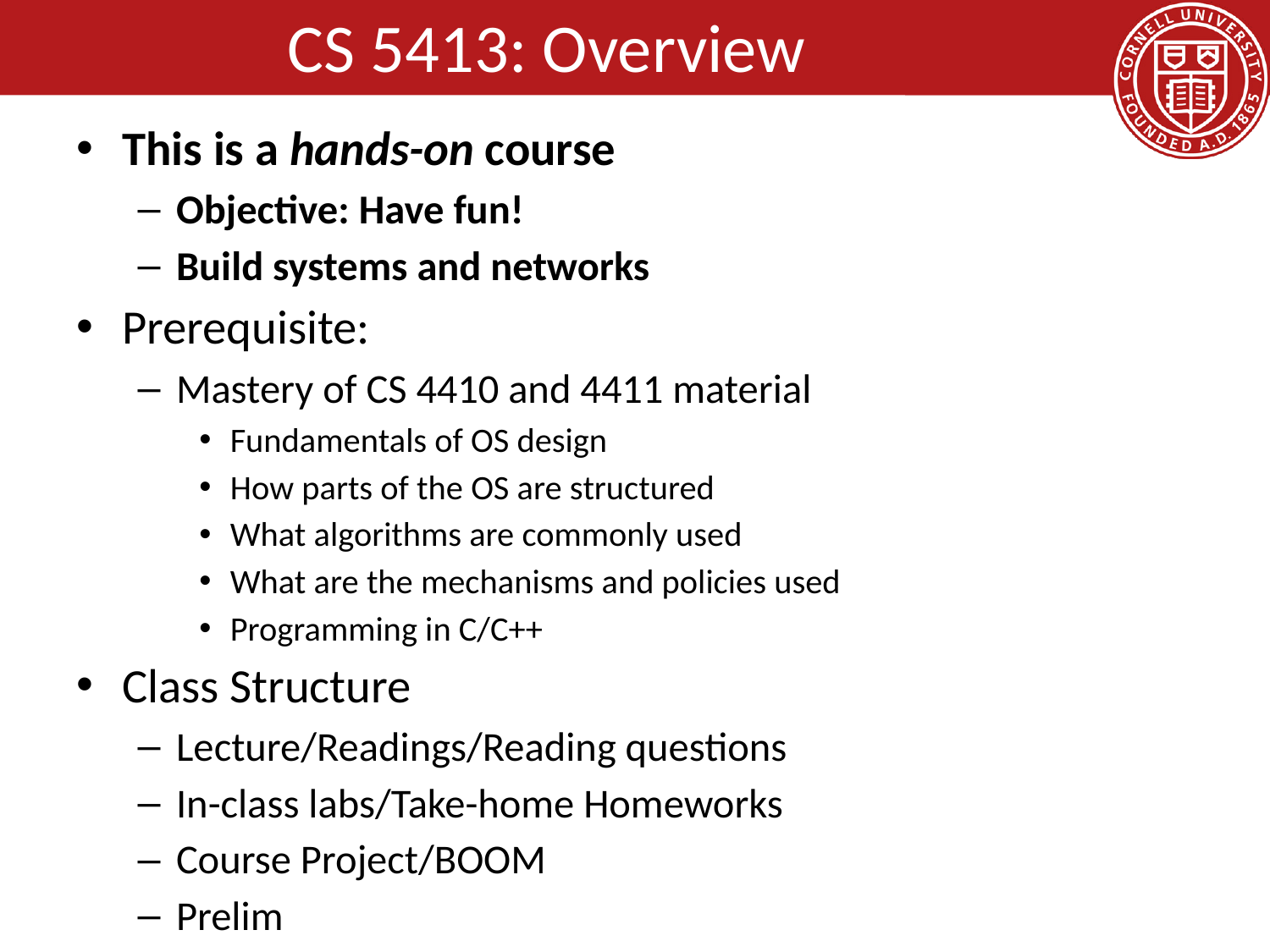

# CS 5413: Overview
This is a hands-on course
Objective: Have fun!
Build systems and networks
Prerequisite:
Mastery of CS 4410 and 4411 material
Fundamentals of OS design
How parts of the OS are structured
What algorithms are commonly used
What are the mechanisms and policies used
Programming in C/C++
Class Structure
Lecture/Readings/Reading questions
In-class labs/Take-home Homeworks
Course Project/BOOM
Prelim